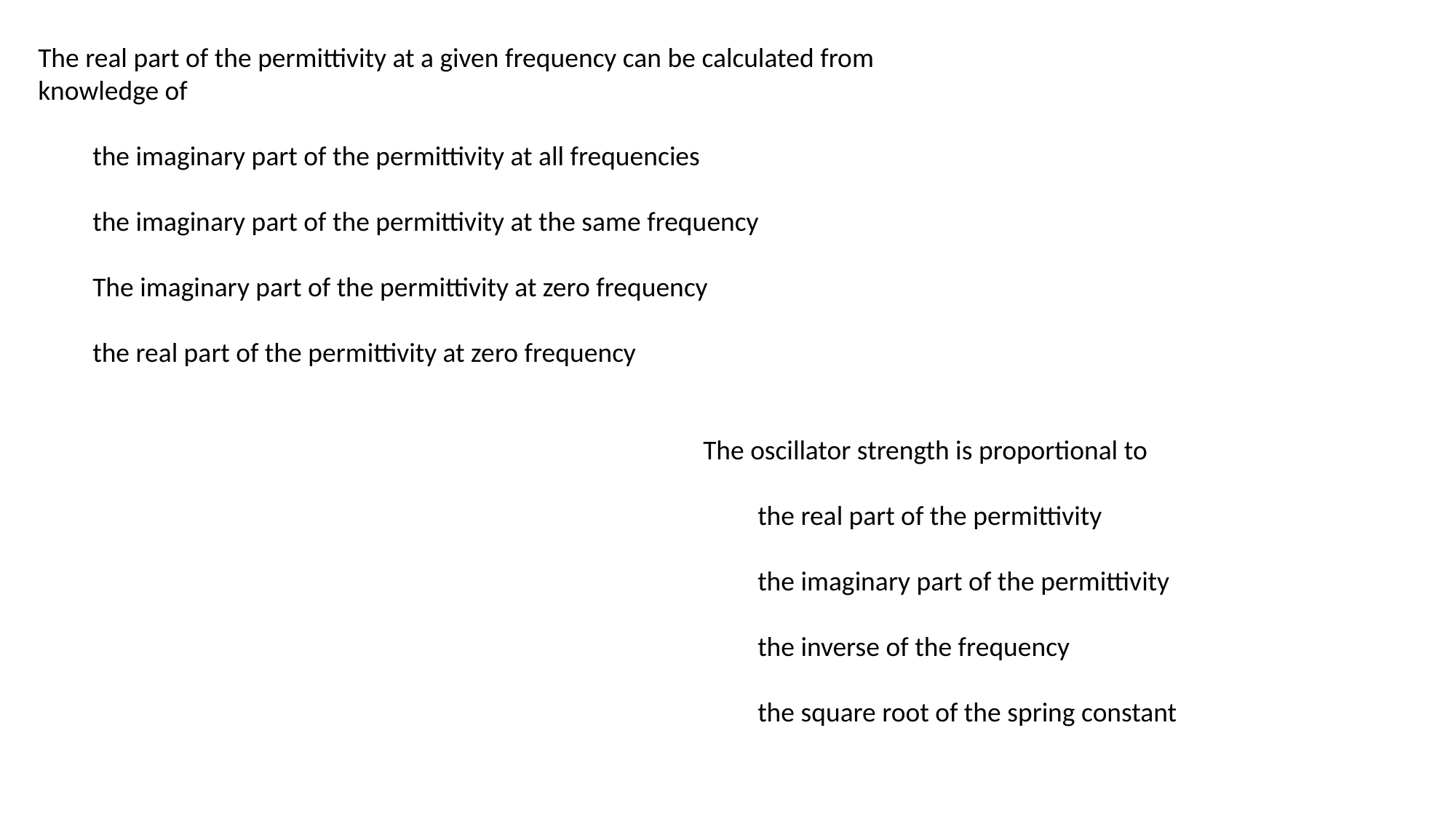

The real part of the permittivity at a given frequency can be calculated from knowledge of

the imaginary part of the permittivity at all frequencies

the imaginary part of the permittivity at the same frequency

The imaginary part of the permittivity at zero frequency

the real part of the permittivity at zero frequency
The oscillator strength is proportional to

the real part of the permittivity

the imaginary part of the permittivity

the inverse of the frequency

the square root of the spring constant